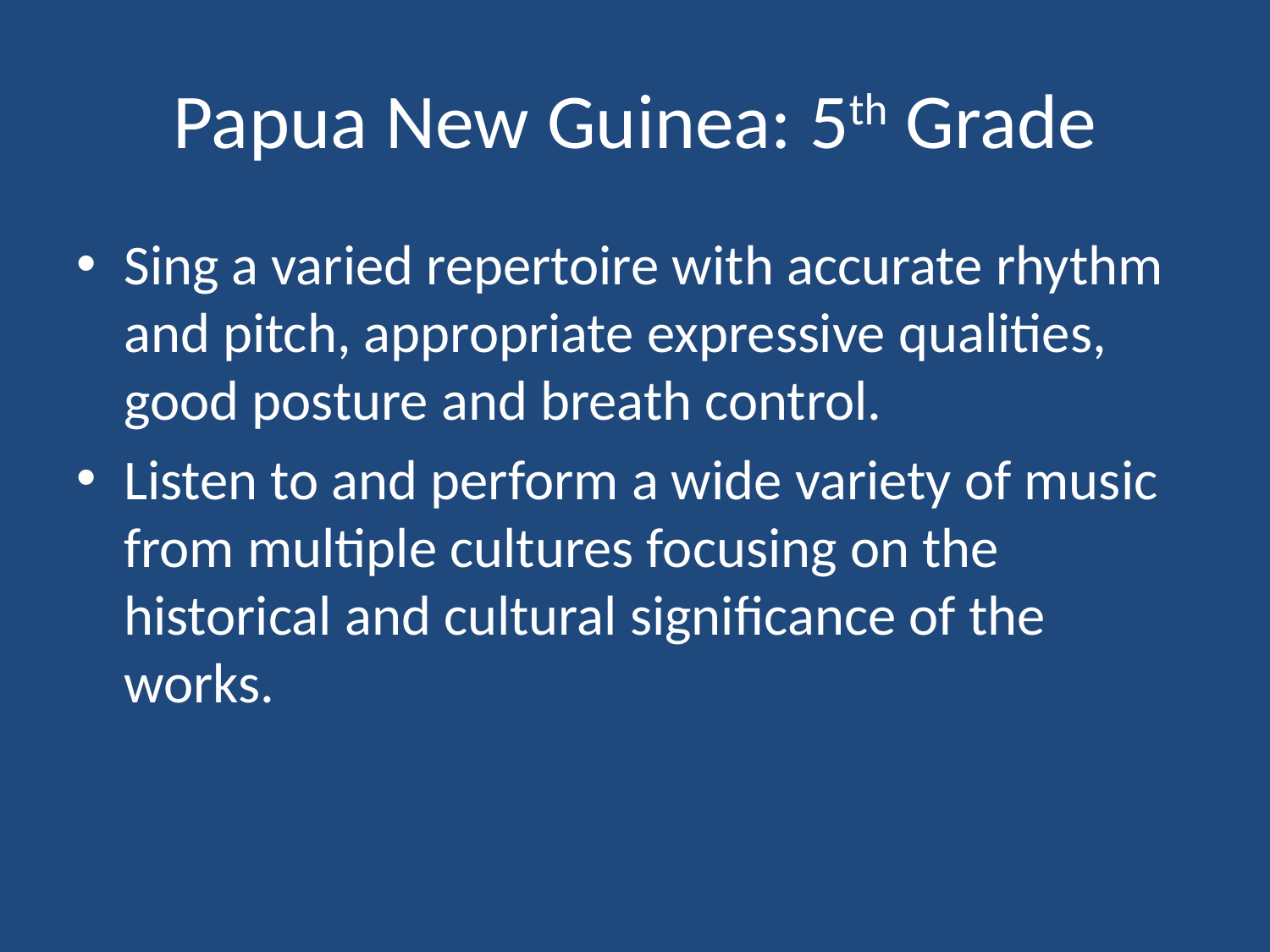

# Papua New Guinea: 5th Grade
Sing a varied repertoire with accurate rhythm and pitch, appropriate expressive qualities, good posture and breath control.
Listen to and perform a wide variety of music from multiple cultures focusing on the historical and cultural significance of the works.